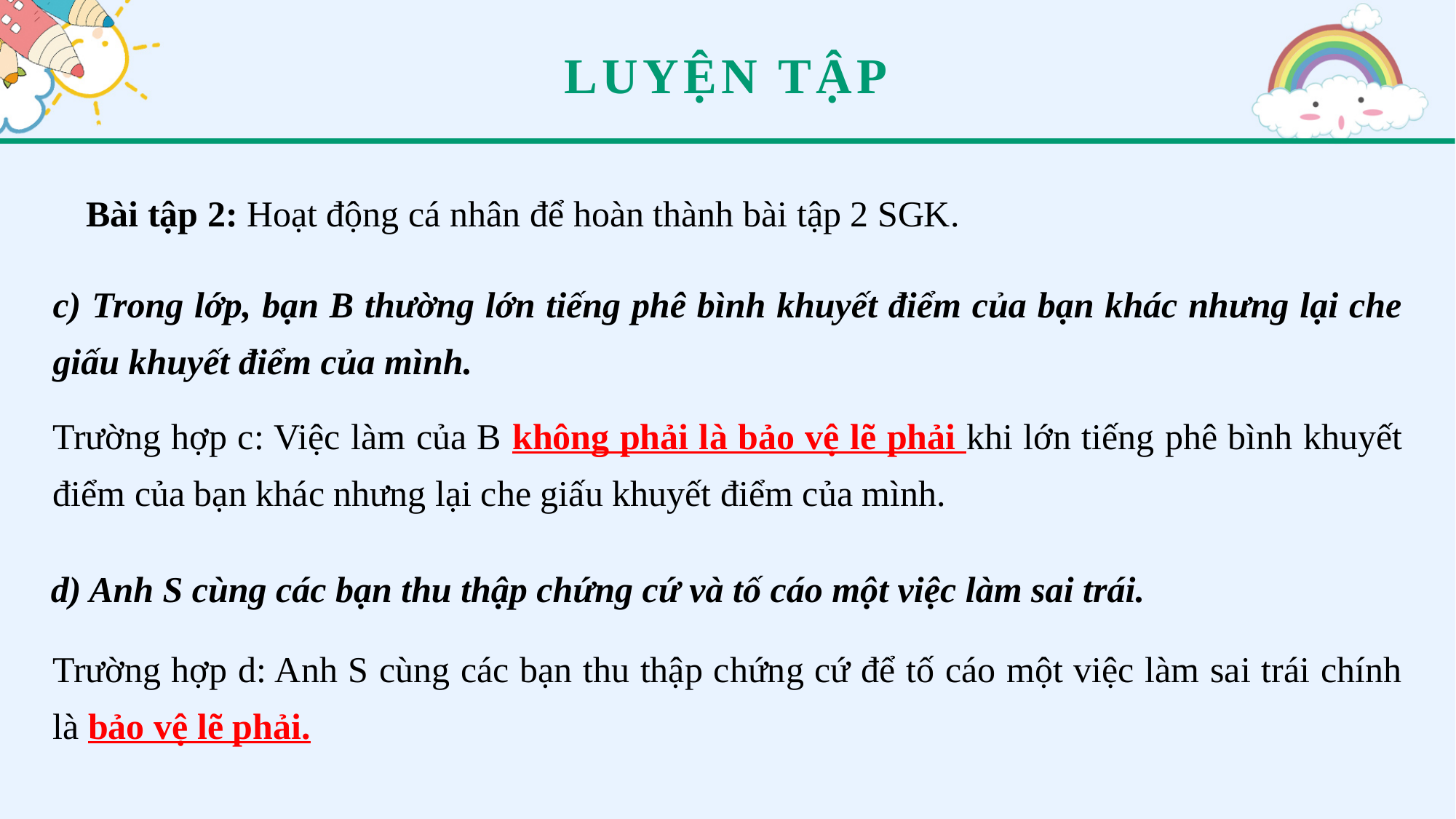

LUYỆN TẬP

Bài tập 2: Hoạt động cá nhân để hoàn thành bài tập 2 SGK.
c) Trong lớp, bạn B thường lớn tiếng phê bình khuyết điểm của bạn khác nhưng lại che giấu khuyết điểm của mình.

Trường hợp c: Việc làm của B không phải là bảo vệ lẽ phải khi lớn tiếng phê bình khuyết điểm của bạn khác nhưng lại che giấu khuyết điểm của mình.
d) Anh S cùng các bạn thu thập chứng cứ và tố cáo một việc làm sai trái.
Trường hợp d: Anh S cùng các bạn thu thập chứng cứ để tố cáo một việc làm sai trái chính là bảo vệ lẽ phải.